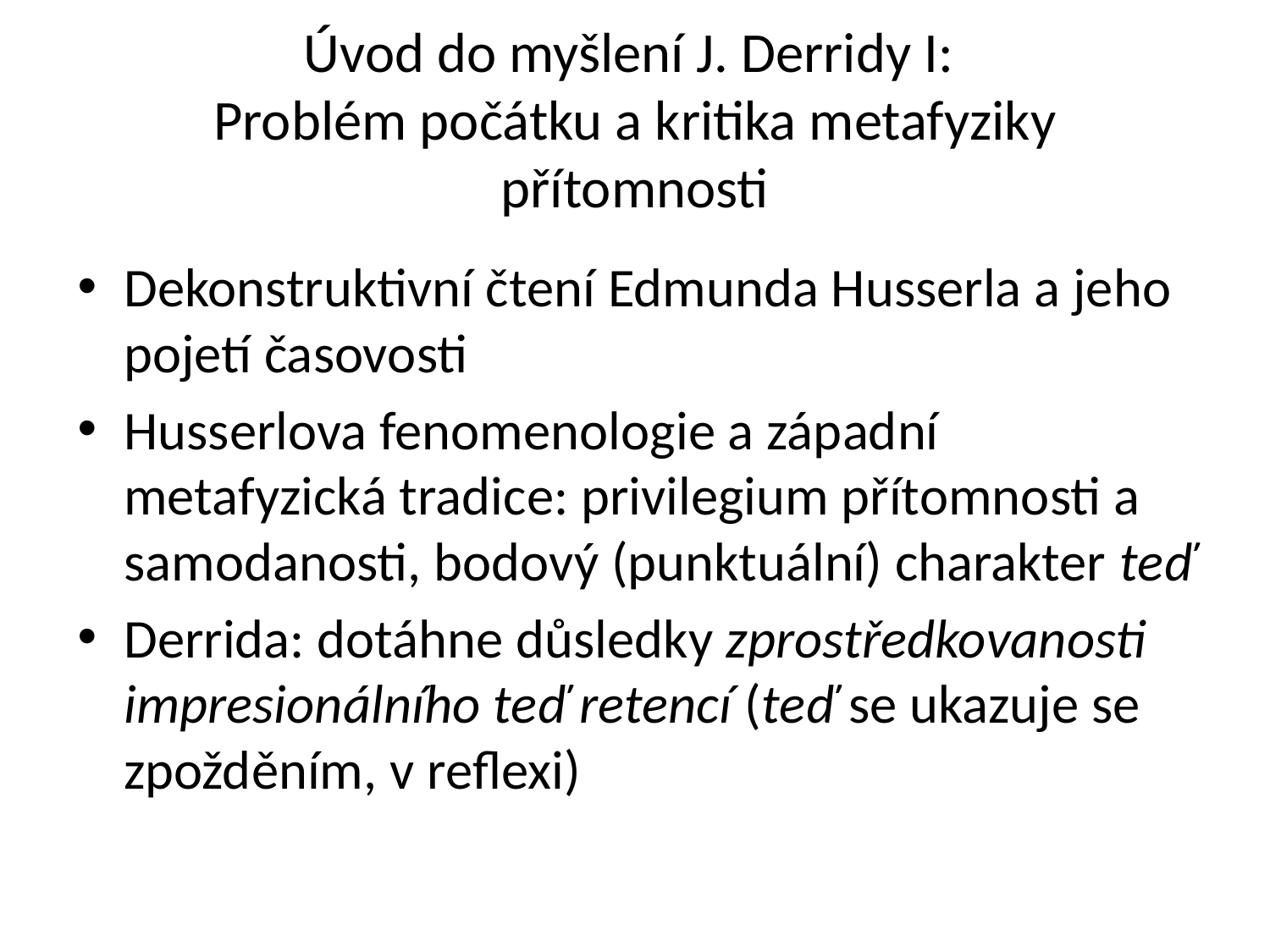

# Úvod do myšlení J. Derridy I: Problém počátku a kritika metafyziky přítomnosti
Dekonstruktivní čtení Edmunda Husserla a jeho pojetí časovosti
Husserlova fenomenologie a západní metafyzická tradice: privilegium přítomnosti a samodanosti, bodový (punktuální) charakter teď
Derrida: dotáhne důsledky zprostředkovanosti impresionálního teď retencí (teď se ukazuje se zpožděním, v reflexi)